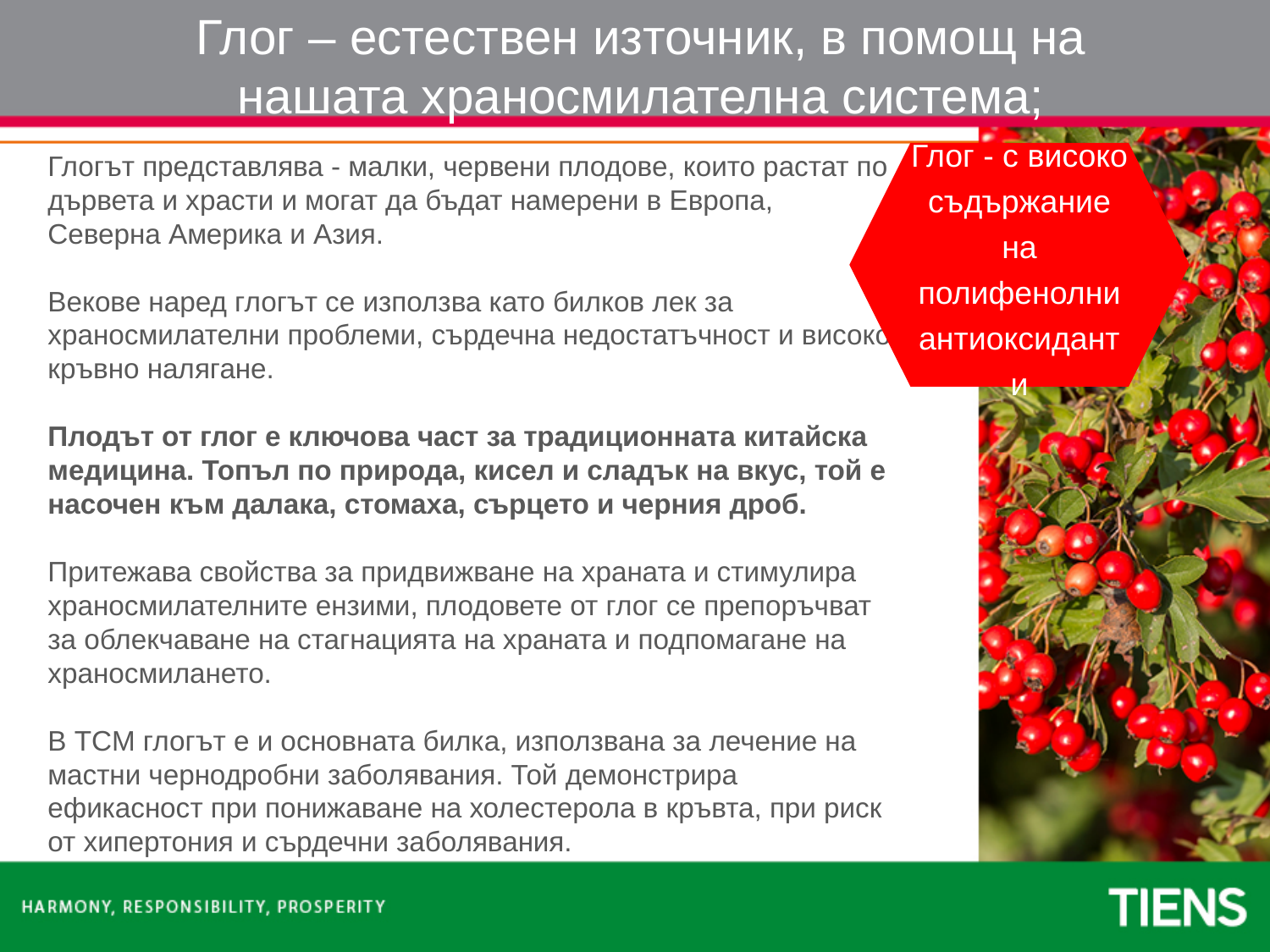

Глог – естествен източник, в помощ на нашата храносмилателна система;
Глогът представлява - малки, червени плодове, които растат по дървета и храсти и могат да бъдат намерени в Европа, Северна Америка и Азия.

Векове наред глогът се използва като билков лек за храносмилателни проблеми, сърдечна недостатъчност и високо кръвно налягане.

Плодът от глог е ключова част за традиционната китайска медицина. Топъл по природа, кисел и сладък на вкус, той е насочен към далака, стомаха, сърцето и черния дроб.

Притежава свойства за придвижване на храната и стимулира храносмилателните ензими, плодовете от глог се препоръчват за облекчаване на стагнацията на храната и подпомагане на храносмилането.

В TCM глогът е и основната билка, използвана за лечение на мастни чернодробни заболявания. Той демонстрира ефикасност при понижаване на холестерола в кръвта, при риск от хипертония и сърдечни заболявания.
Глог - с високо съдържание на полифенолни антиоксиданти